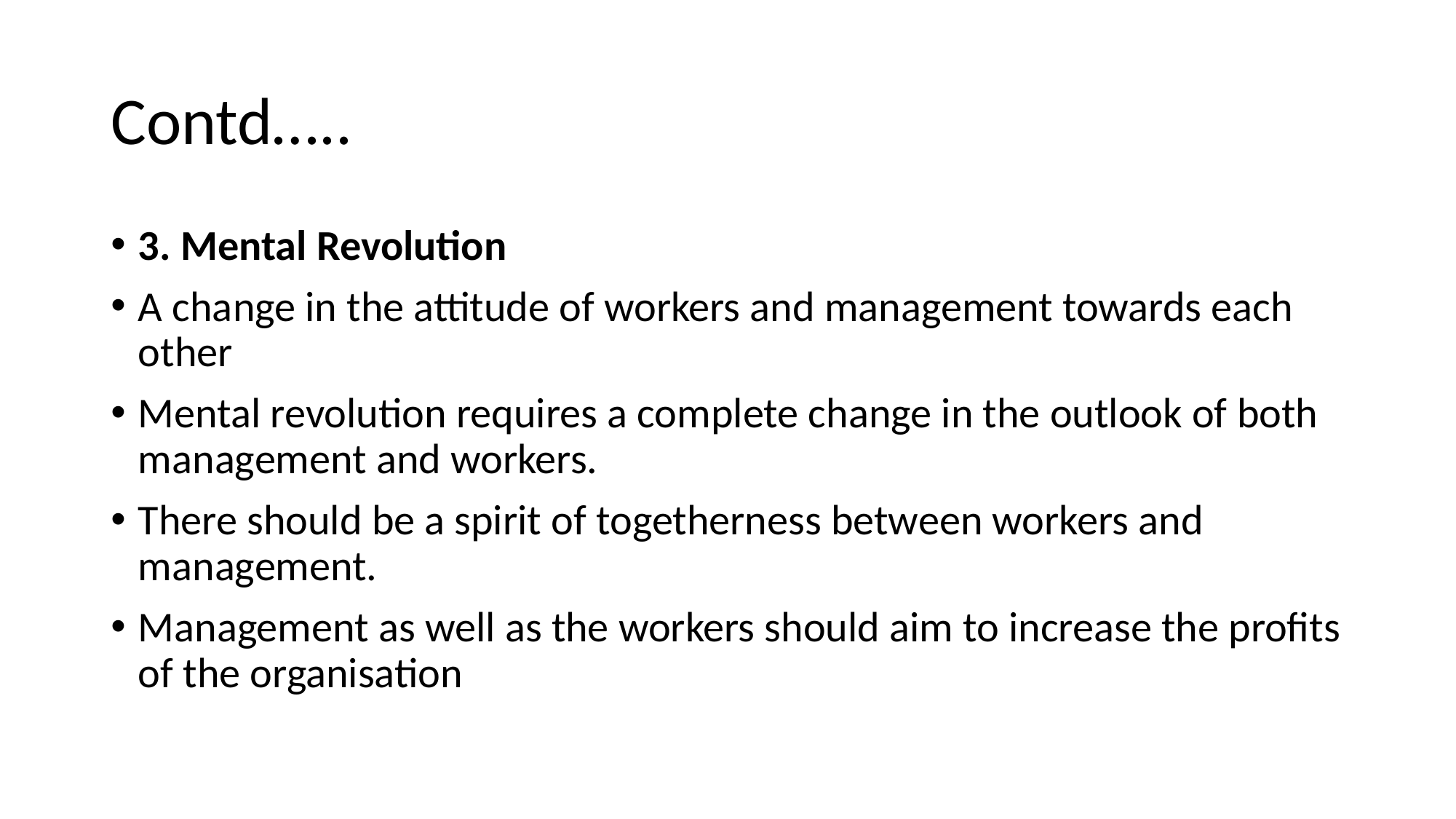

# Contd…..
3. Mental Revolution
A change in the attitude of workers and management towards each other
Mental revolution requires a complete change in the outlook of both management and workers.
There should be a spirit of togetherness between workers and management.
Management as well as the workers should aim to increase the profits of the organisation